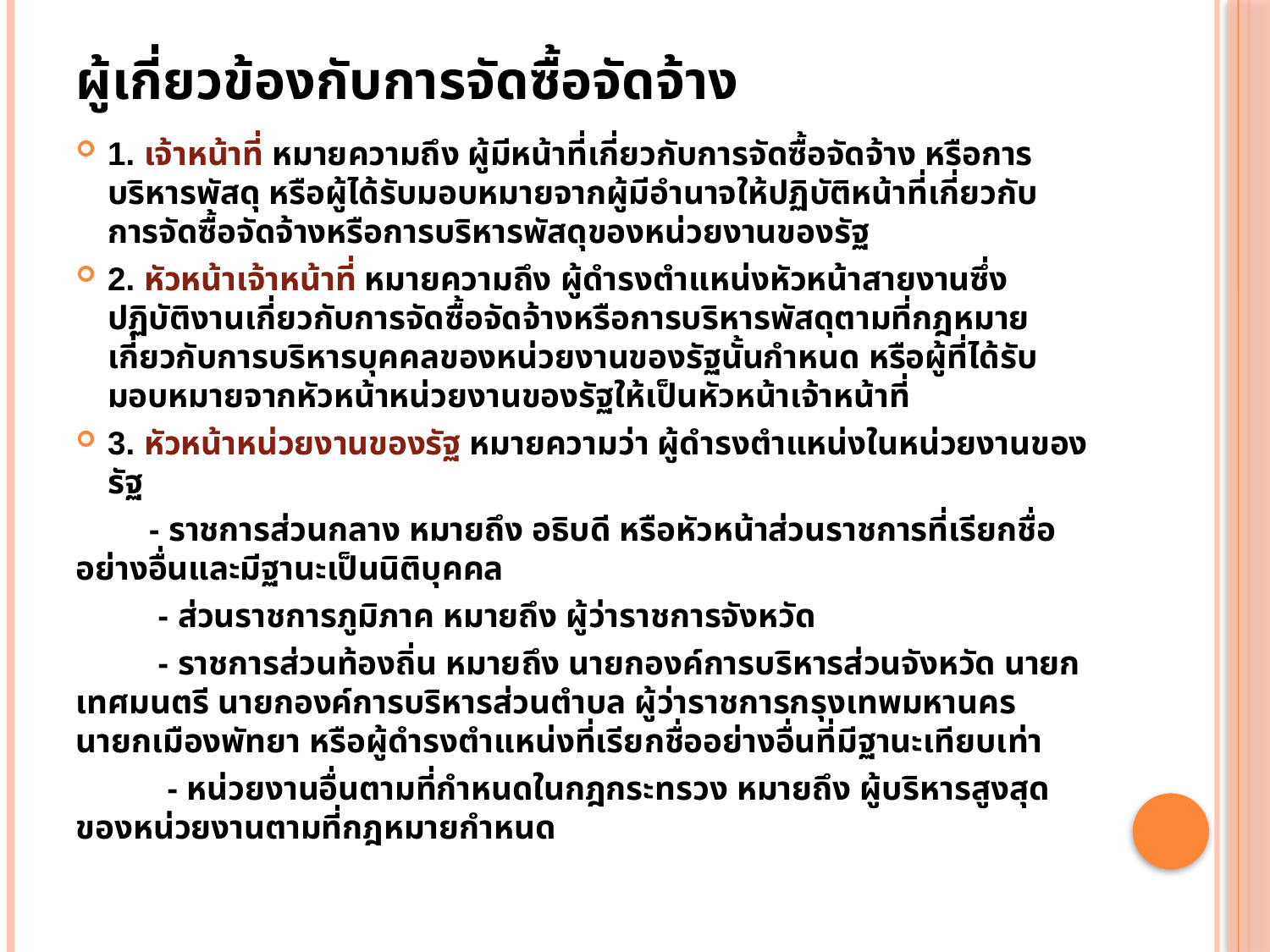

# ผู้เกี่ยวข้องกับการจัดซื้อจัดจ้าง
1. เจ้าหน้าที่ หมายความถึง ผู้มีหน้าที่เกี่ยวกับการจัดซื้อจัดจ้าง หรือการบริหารพัสดุ หรือผู้ได้รับมอบหมายจากผู้มีอำนาจให้ปฏิบัติหน้าที่เกี่ยวกับการจัดซื้อจัดจ้างหรือการบริหารพัสดุของหน่วยงานของรัฐ
2. หัวหน้าเจ้าหน้าที่ หมายความถึง ผู้ดำรงตำแหน่งหัวหน้าสายงานซึ่งปฏิบัติงานเกี่ยวกับการจัดซื้อจัดจ้างหรือการบริหารพัสดุตามที่กฎหมายเกี่ยวกับการบริหารบุคคลของหน่วยงานของรัฐนั้นกำหนด หรือผู้ที่ได้รับมอบหมายจากหัวหน้าหน่วยงานของรัฐให้เป็นหัวหน้าเจ้าหน้าที่
3. หัวหน้าหน่วยงานของรัฐ หมายความว่า ผู้ดำรงตำแหน่งในหน่วยงานของรัฐ
        - ราชการส่วนกลาง หมายถึง อธิบดี หรือหัวหน้าส่วนราชการที่เรียกชื่ออย่างอื่นและมีฐานะเป็นนิติบุคคล
         - ส่วนราชการภูมิภาค หมายถึง ผู้ว่าราชการจังหวัด
         - ราชการส่วนท้องถิ่น หมายถึง นายกองค์การบริหารส่วนจังหวัด นายกเทศมนตรี นายกองค์การบริหารส่วนตำบล ผู้ว่าราชการกรุงเทพมหานคร  นายกเมืองพัทยา หรือผู้ดำรงตำแหน่งที่เรียกชื่ออย่างอื่นที่มีฐานะเทียบเท่า
          - หน่วยงานอื่นตามที่กำหนดในกฎกระทรวง หมายถึง ผู้บริหารสูงสุดของหน่วยงานตามที่กฎหมายกำหนด